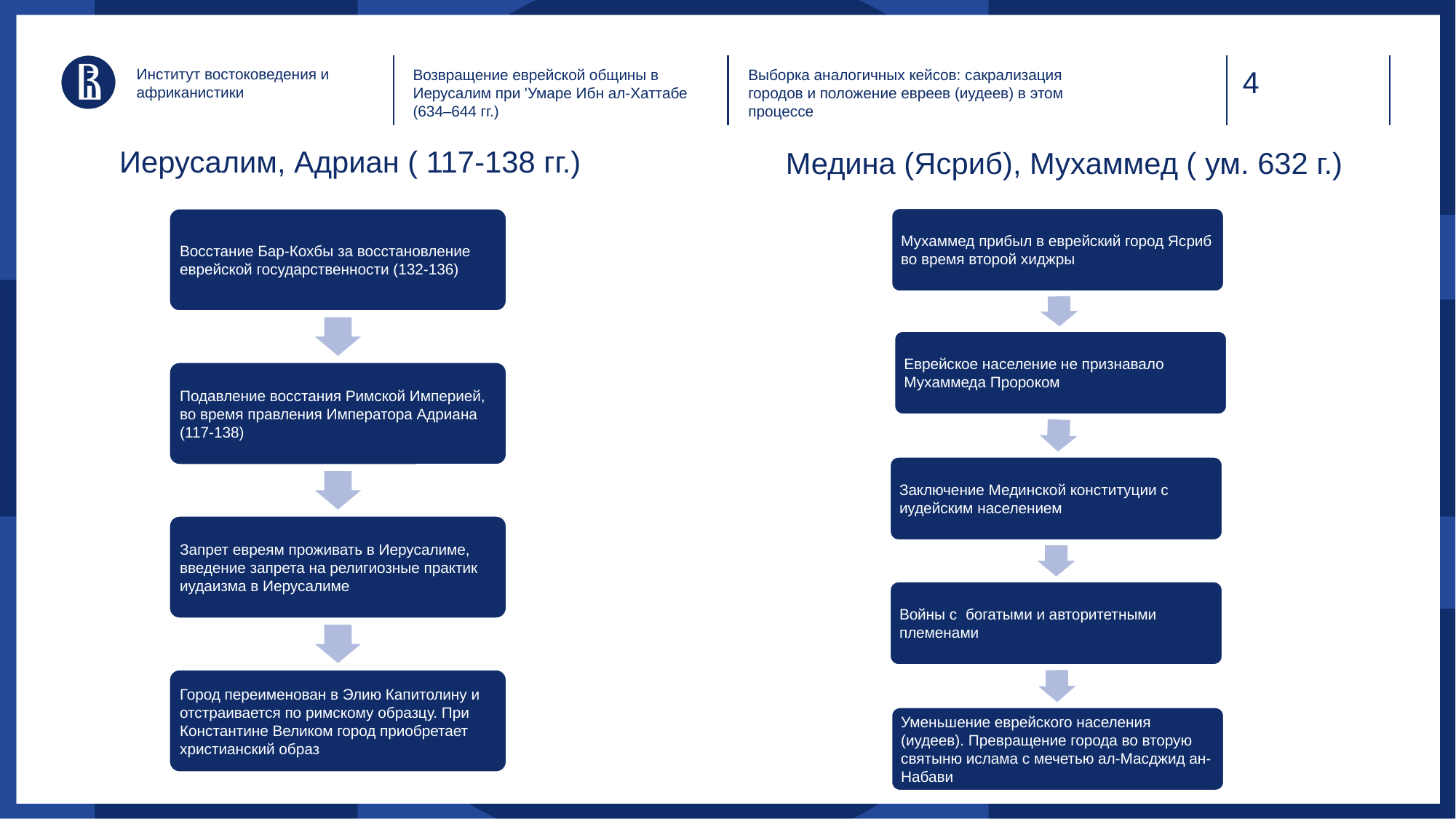

Институт востоковедения и африканистики
Возвращение еврейской общины в Иерусалим при 'Умаре Ибн ал-Хаттабе (634–644 гг.)
Выборка аналогичных кейсов: сакрализация городов и положение евреев (иудеев) в этом процессе
# Иерусалим, Адриан ( 117-138 гг.)
Медина (Ясриб), Мухаммед ( ум. 632 г.)
Восстание Бар-Кохбы за восстановление еврейской государственности (132-136)

Подавление восстания Римской Империей, во время правления Императора Адриана (117-138)

Запрет евреям проживать в Иерусалиме, введение запрета на религиозные практик иудаизма в Иерусалиме

Город переименован в Элию Капитолину и отстраивается по римскому образцу. При Константине Великом город приобретает христианский образ
Мухаммед прибыл в еврейский город Ясриб во время второй хиджры

Еврейское население не признавало Мухаммеда Пророком

Заключение Мединской конституции с иудейским населением

Войны с  богатыми и авторитетными племенами

Уменьшение еврейского населения (иудеев). Превращение города во вторую святыню ислама с мечетью ал-Масджид ан-Набави